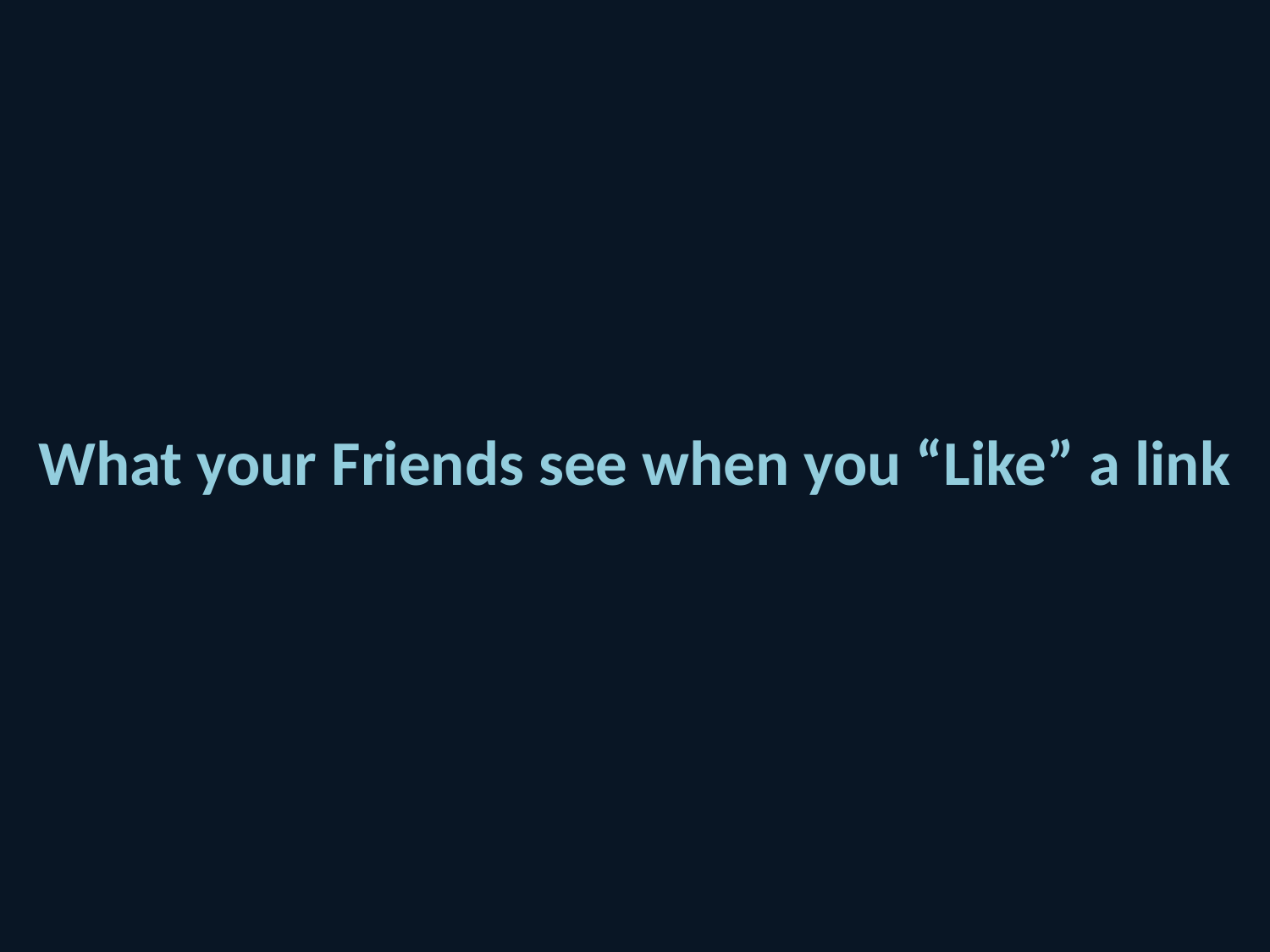

# What your Friends see when you “Like” a link